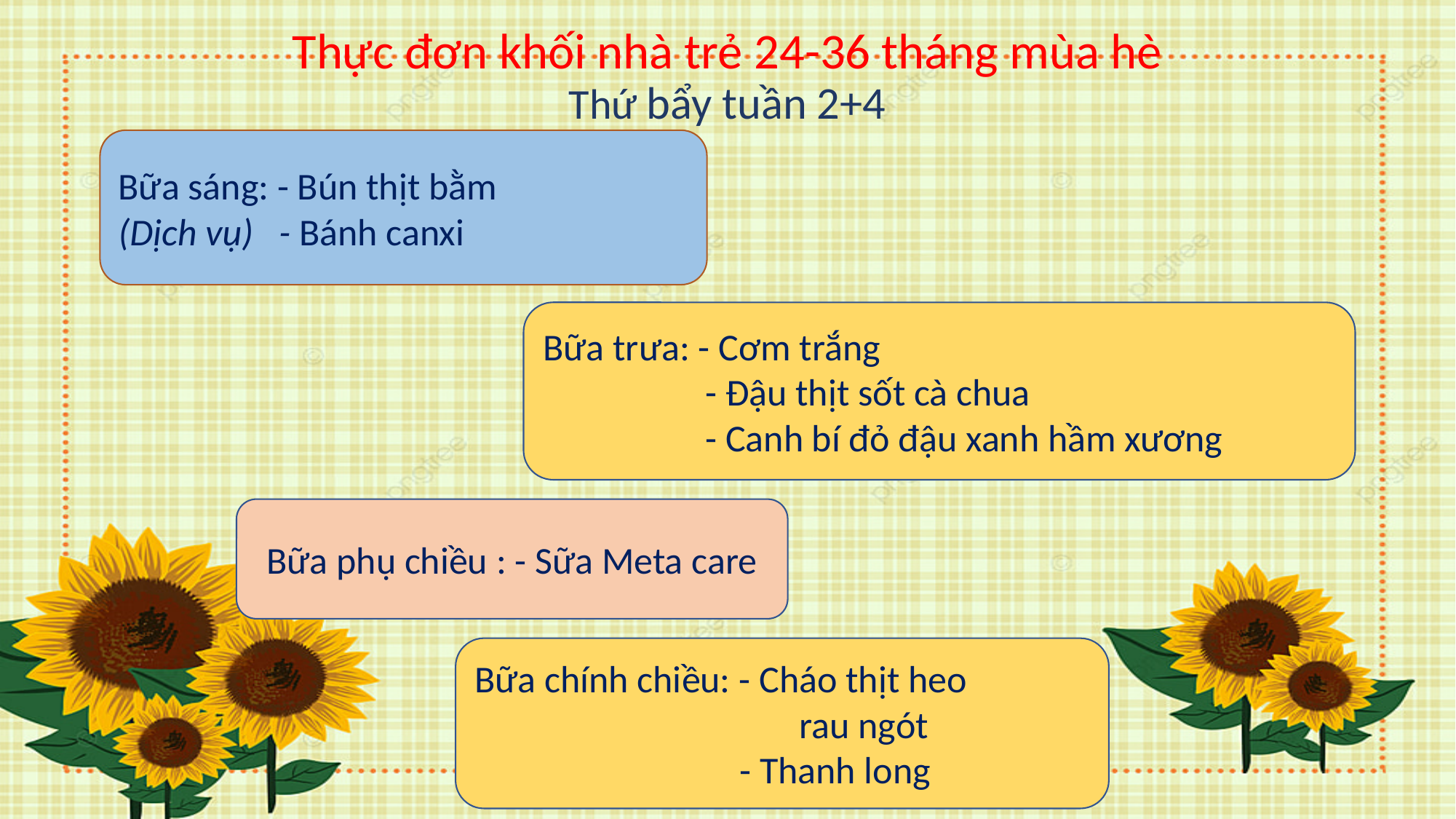

# Thực đơn khối nhà trẻ 24-36 tháng mùa hè Thứ bẩy tuần 2+4
Bữa sáng: - Bún thịt bằm
(Dịch vụ)   - Bánh canxi

Bữa trưa: - Cơm trắng
                   - Đậu thịt sốt cà chua
                   - Canh bí đỏ đậu xanh hầm xương
Bữa phụ chiều : - Sữa Meta care
Bữa chính chiều: - Cháo thịt heo
                                      rau ngót
                               - Thanh long